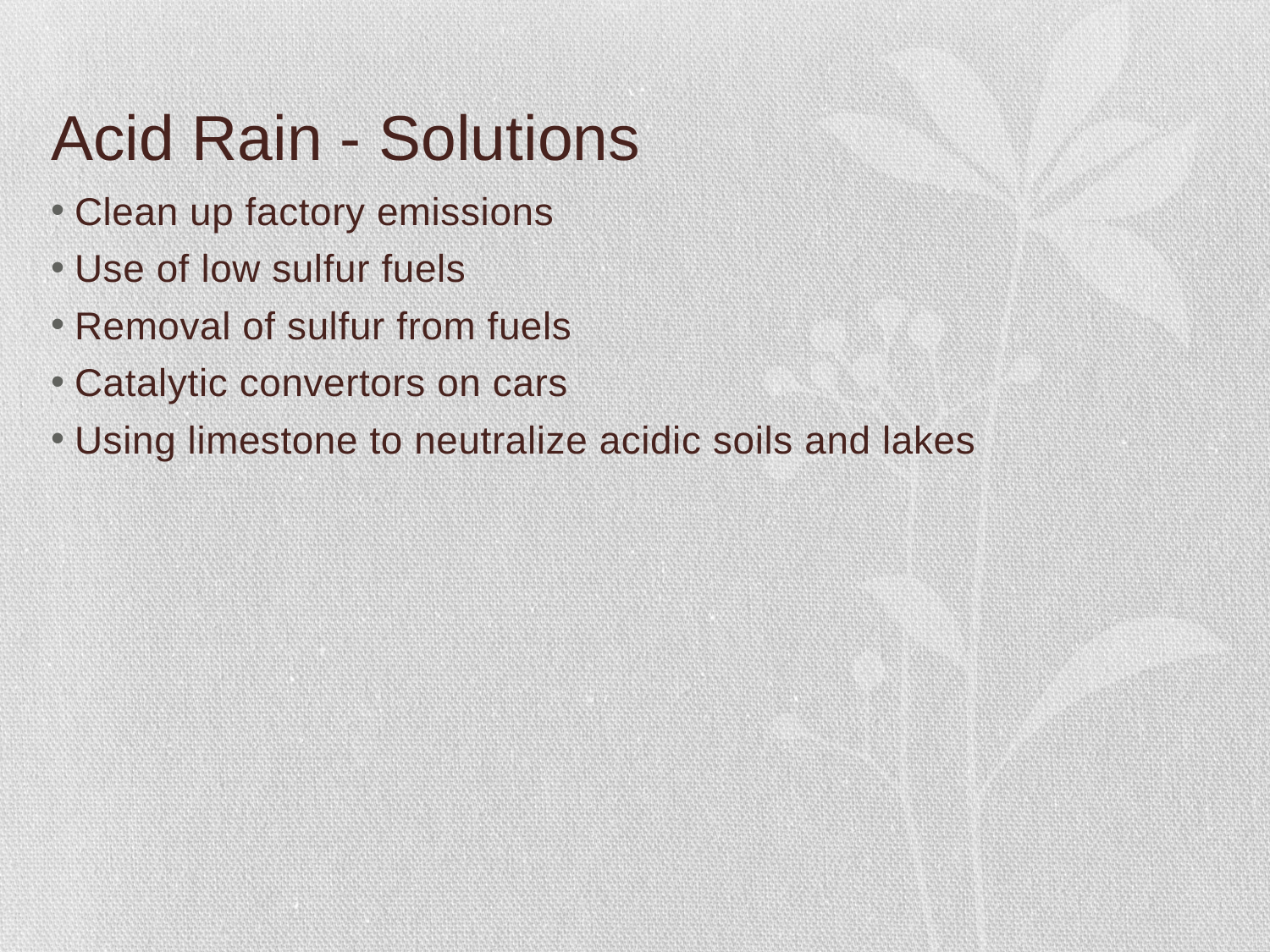

# Acid Rain - Solutions
Clean up factory emissions
Use of low sulfur fuels
Removal of sulfur from fuels
Catalytic convertors on cars
Using limestone to neutralize acidic soils and lakes